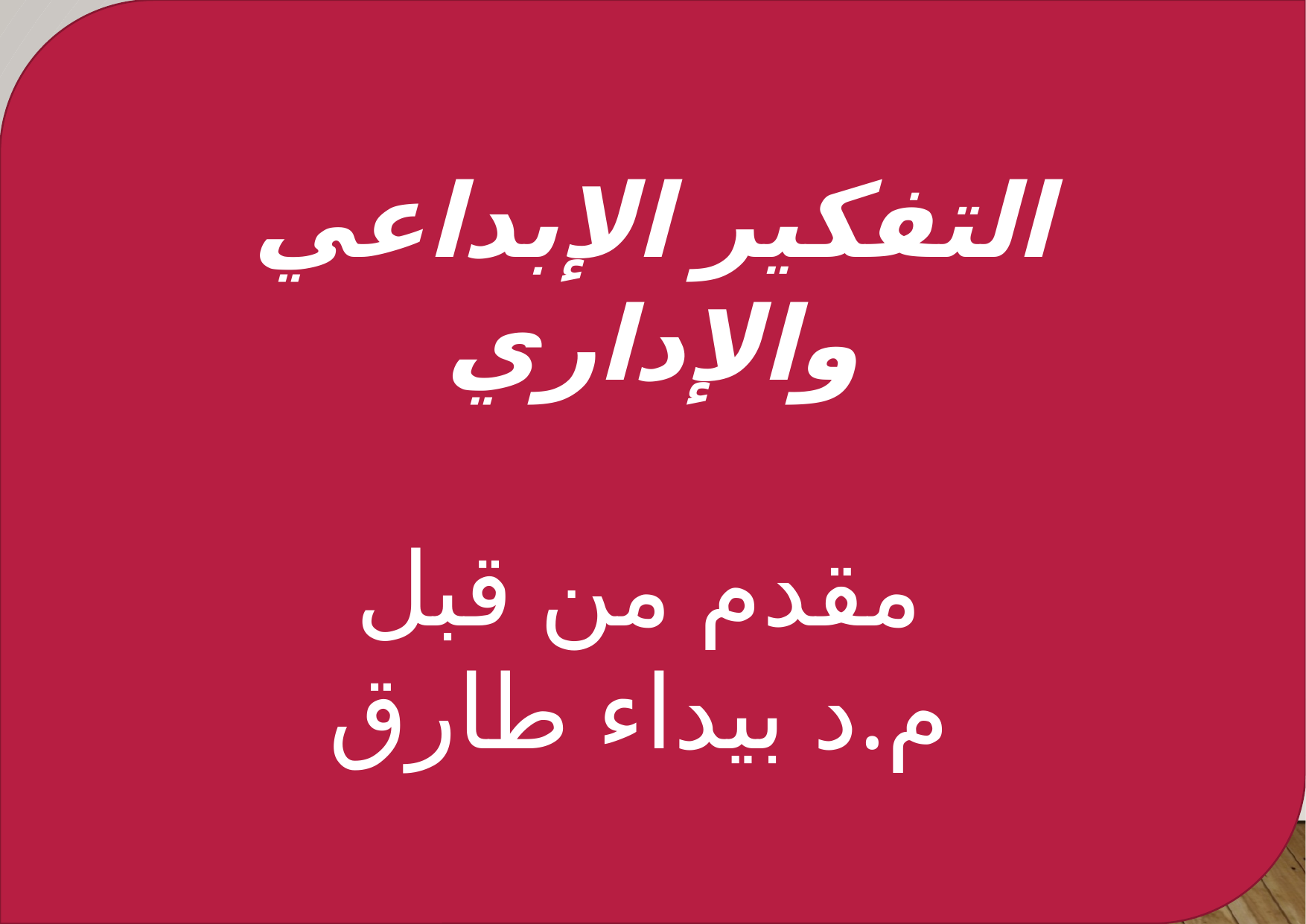

التفكير الإبداعي والإداري

مقدم من قبل
م.د بيداء طارق
# وةى